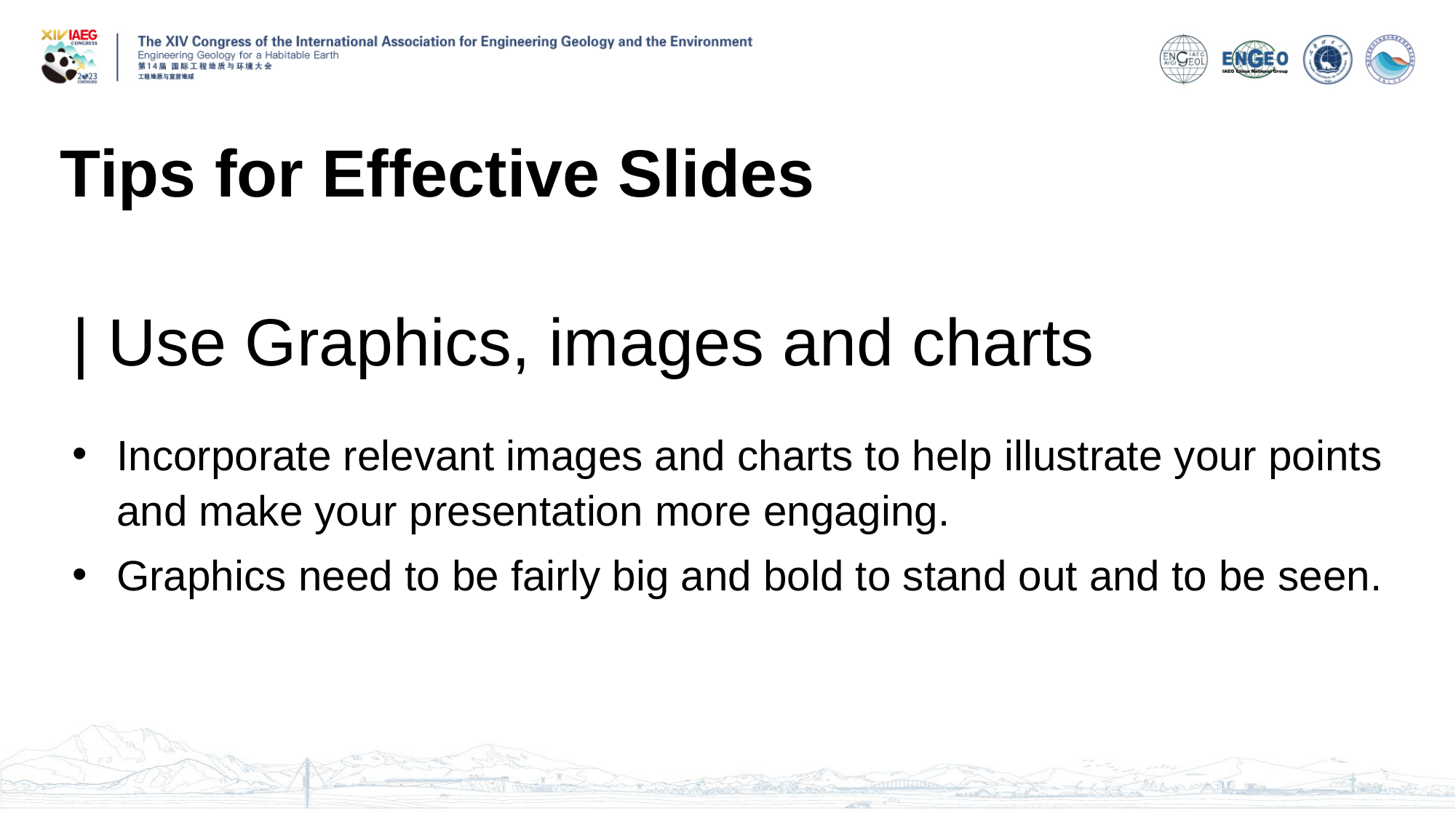

Tips for Effective Slides
| Use Graphics, images and charts
Incorporate relevant images and charts to help illustrate your points and make your presentation more engaging.
Graphics need to be fairly big and bold to stand out and to be seen.